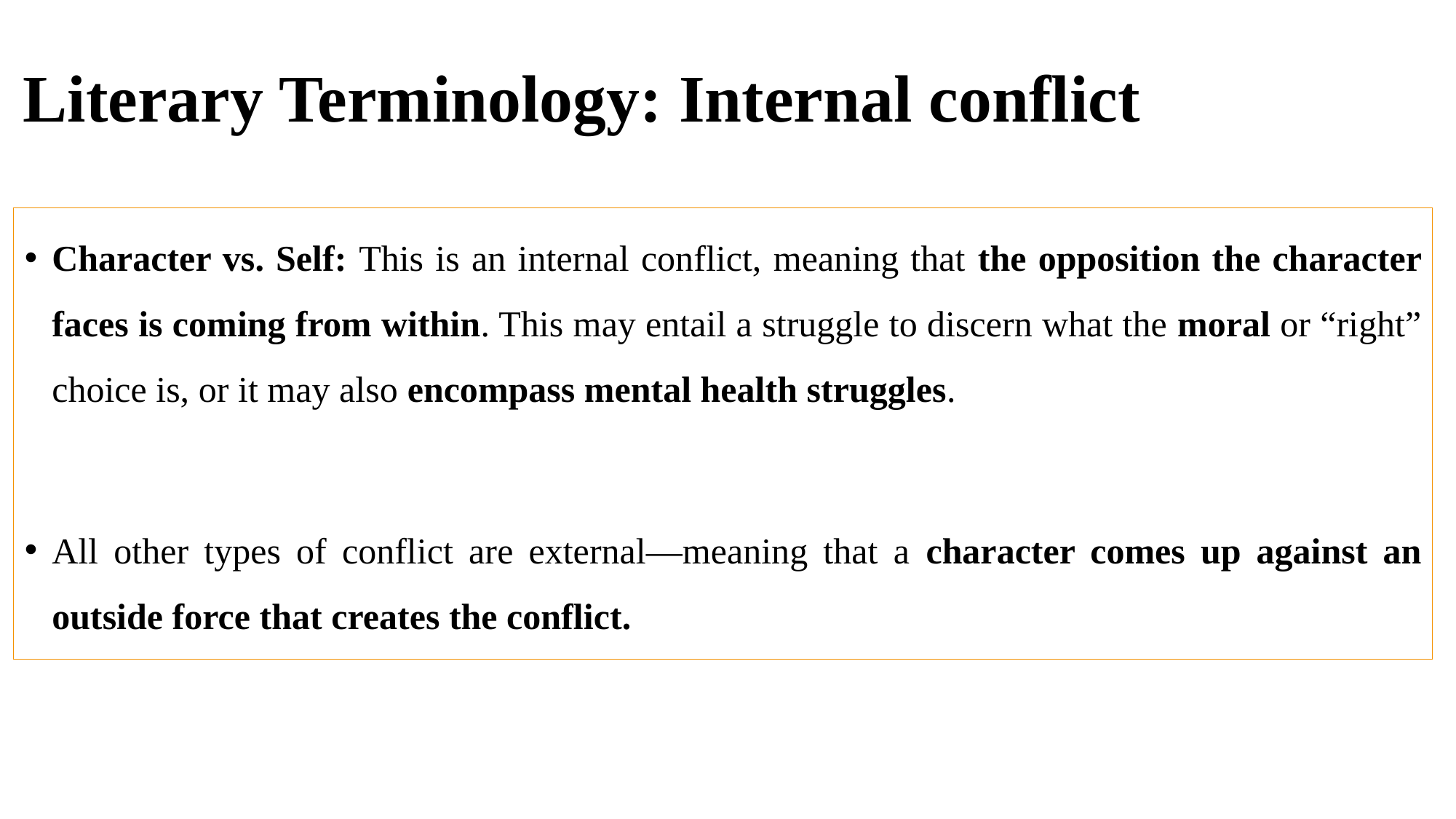

# Literary Terminology: Internal conflict
Character vs. Self: This is an internal conflict, meaning that the opposition the character faces is coming from within. This may entail a struggle to discern what the moral or “right” choice is, or it may also encompass mental health struggles.

All other types of conflict are external—meaning that a character comes up against an outside force that creates the conflict.